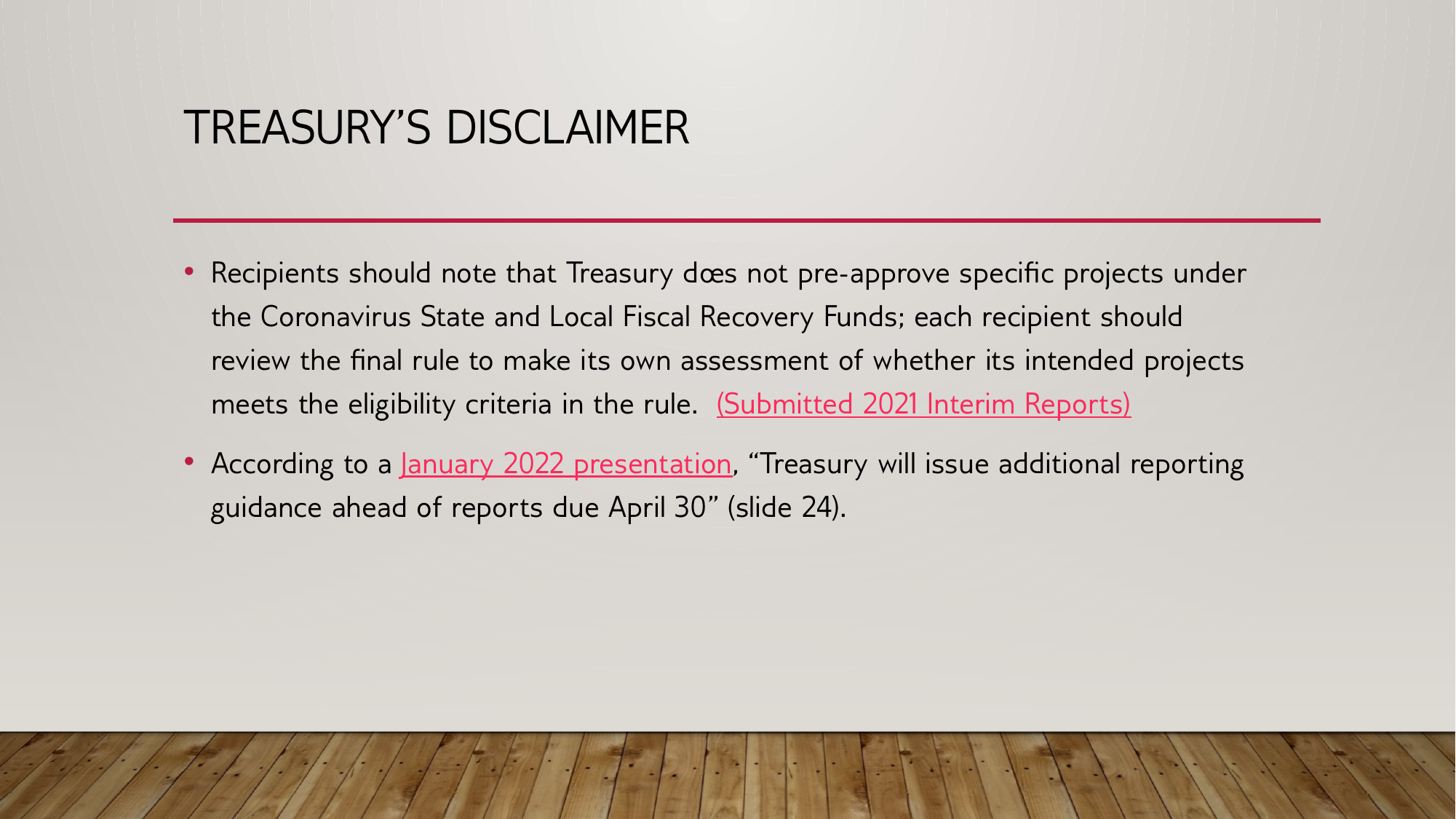

# Treasury’s Disclaimer
Recipients should note that Treasury does not pre-approve specific projects under the Coronavirus State and Local Fiscal Recovery Funds; each recipient should review the final rule to make its own assessment of whether its intended projects meets the eligibility criteria in the rule.  (Submitted 2021 Interim Reports)
According to a January 2022 presentation, “Treasury will issue additional reporting guidance ahead of reports due April 30” (slide 24).